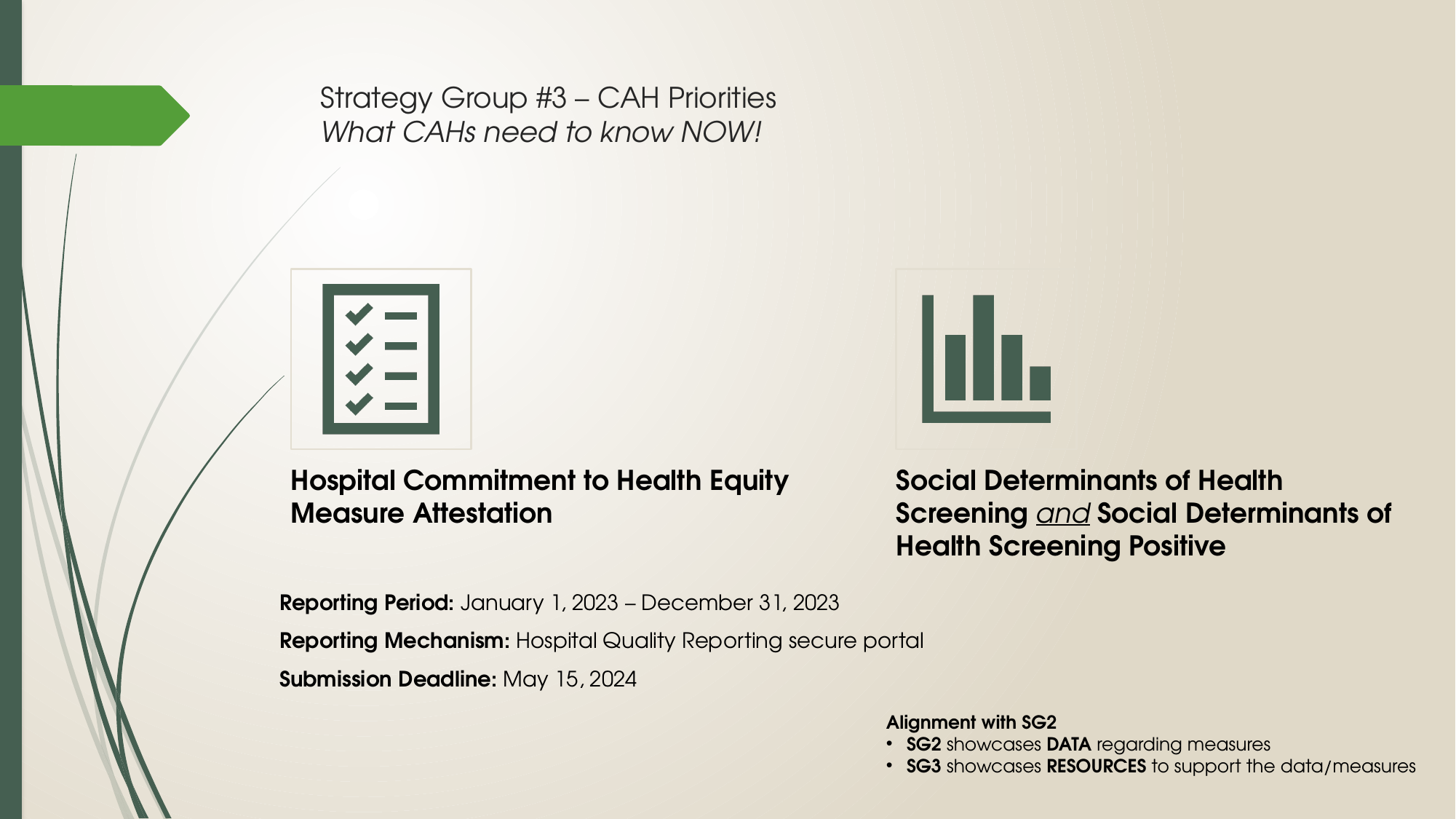

# Strategy Group #3 – CAH Priorities What CAHs need to know NOW!
Hospital Commitment to Health Equity Measure Attestation
Social Determinants of Health Screening and Social Determinants of Health Screening Positive
Reporting Period: January 1, 2023 – December 31, 2023
Reporting Mechanism: Hospital Quality Reporting secure portal
Submission Deadline: May 15, 2024
Alignment with SG2
SG2 showcases DATA regarding measures
SG3 showcases RESOURCES to support the data/measures